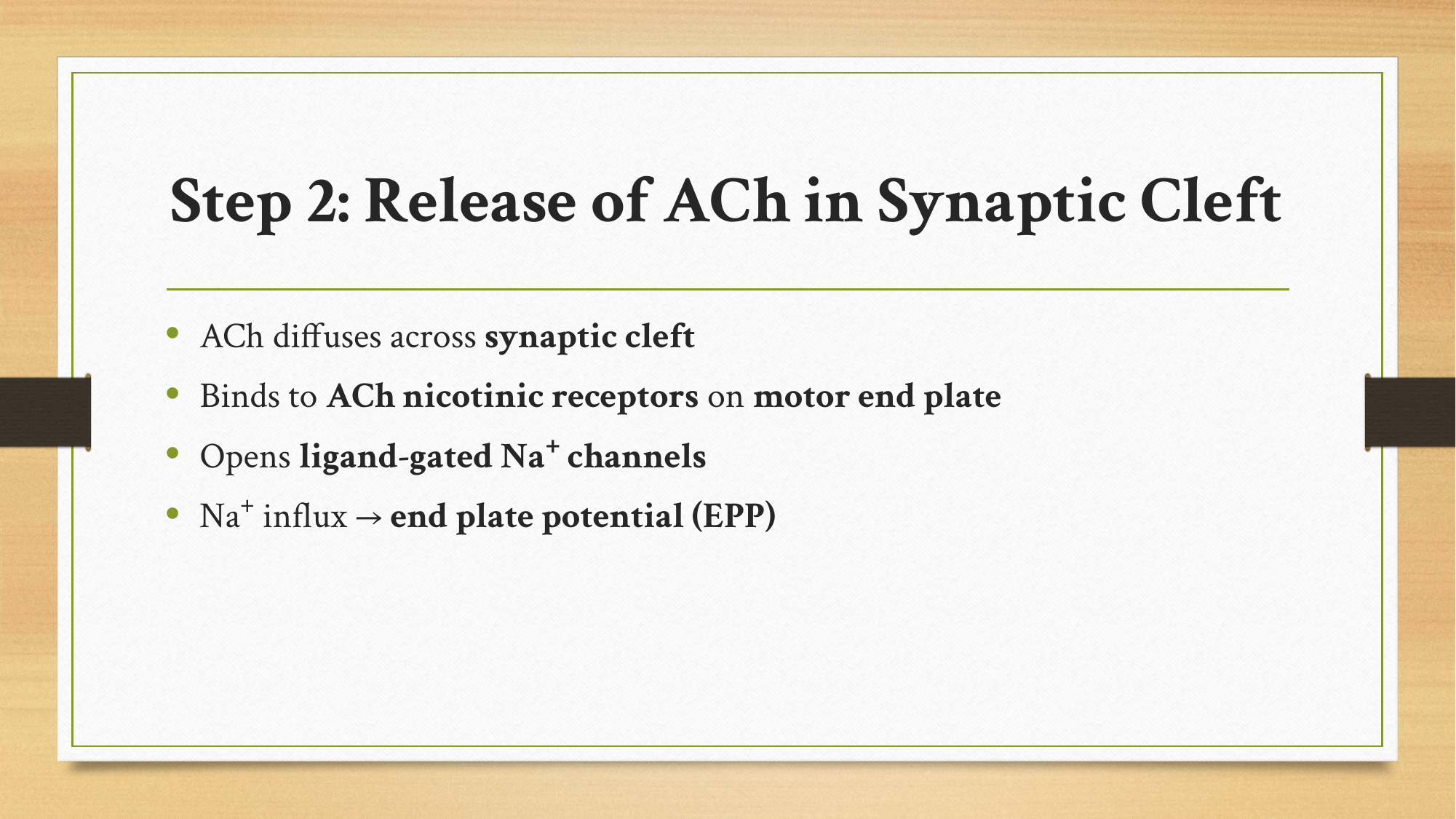

# Step 2: Release of ACh in Synaptic Cleft
ACh diffuses across synaptic cleft
Binds to ACh nicotinic receptors on motor end plate
Opens ligand-gated Na⁺ channels
Na⁺ influx → end plate potential (EPP)